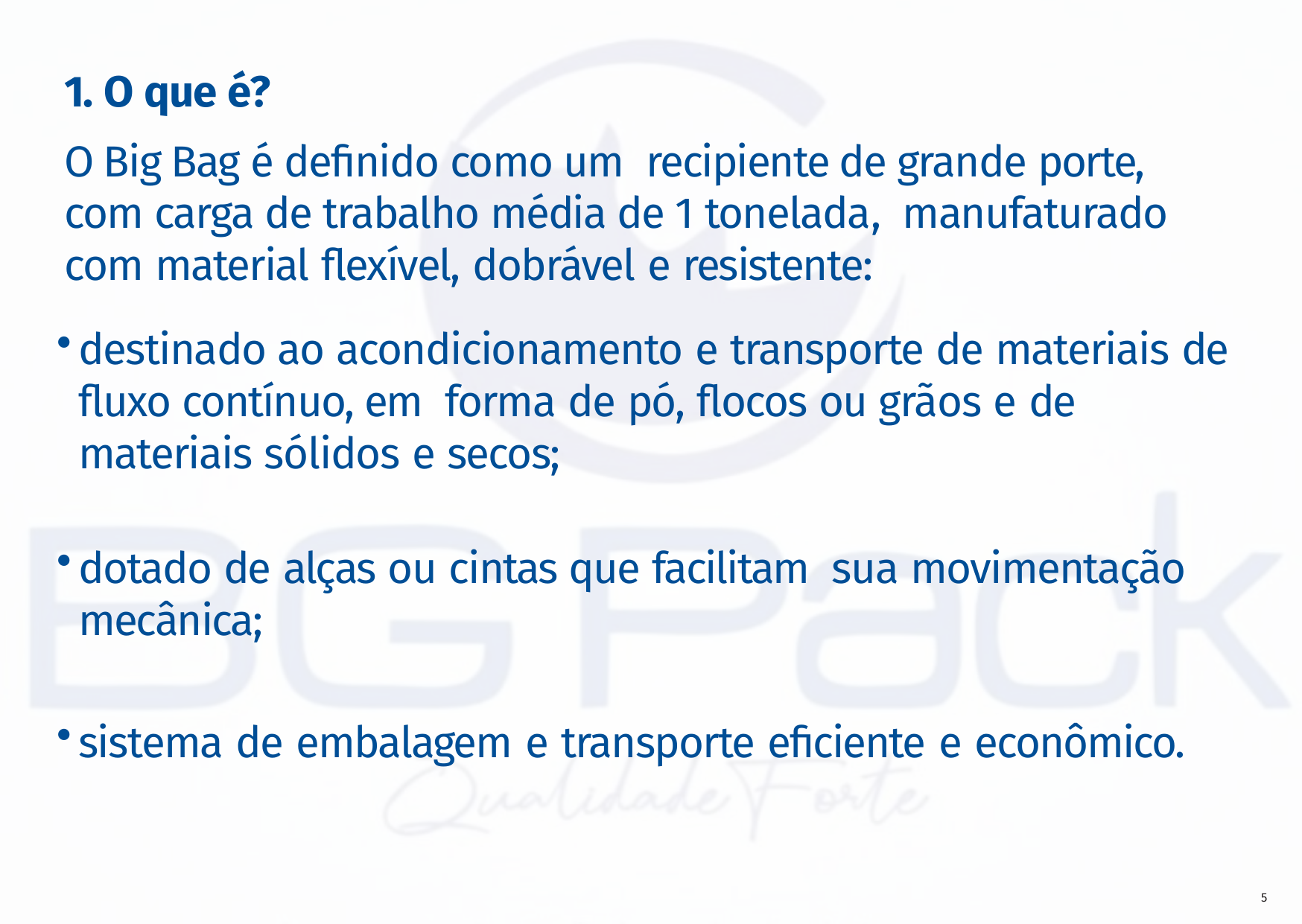

1. O que é?
O Big Bag é definido como um  recipiente de grande porte, com carga de trabalho média de 1 tonelada,  manufaturado com material flexível, dobrável e resistente:

destinado ao acondicionamento e transporte de materiais de fluxo contínuo, em  forma de pó, flocos ou grãos e de materiais sólidos e secos;

dotado de alças ou cintas que facilitam  sua movimentação mecânica;

sistema de embalagem e transporte eficiente e econômico.
5